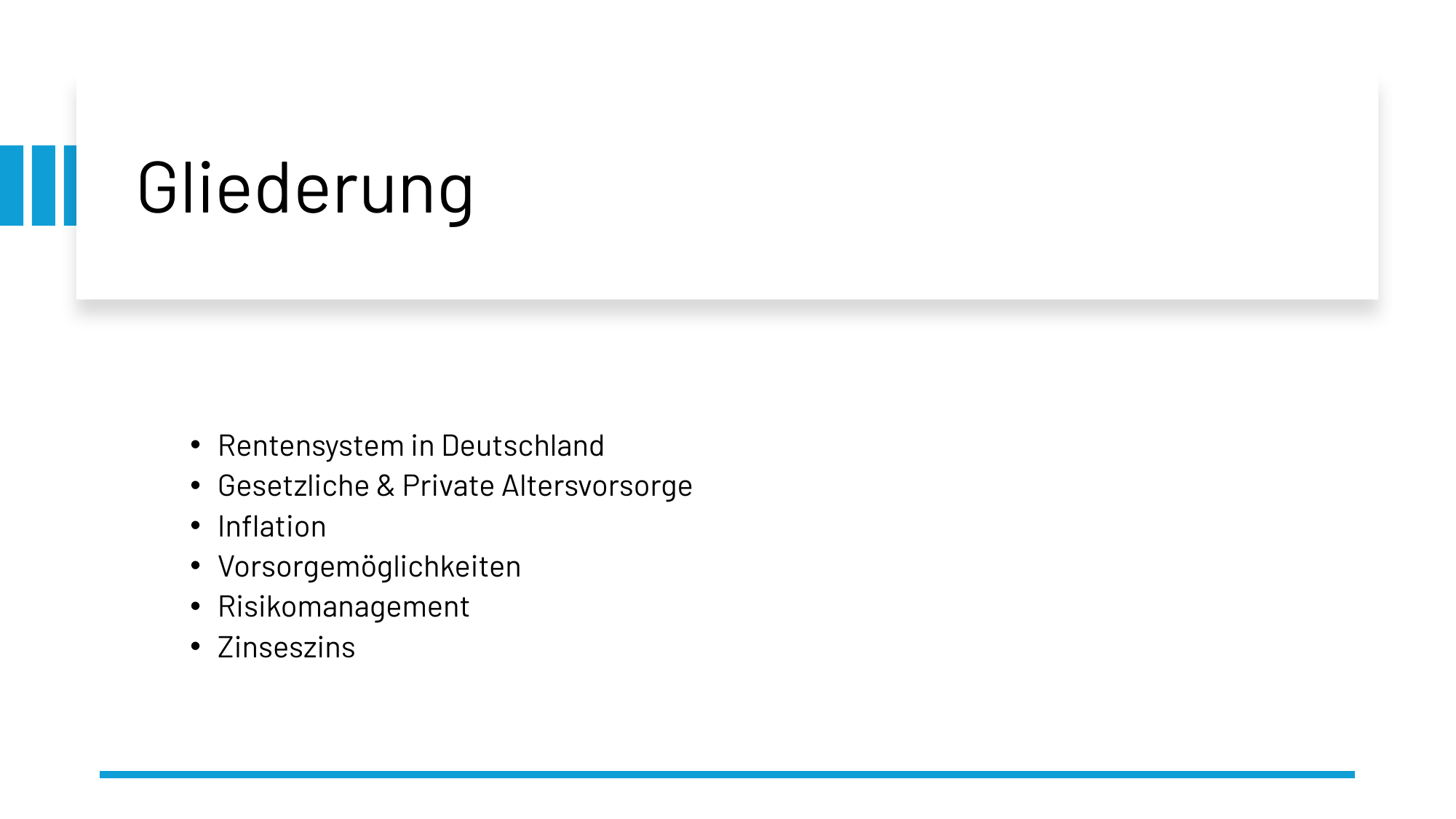

# Gliederung

Rentensystem in Deutschland
Gesetzliche & Private Altersvorsorge
Inflation
Vorsorgemöglichkeiten
Risikomanagement
Zinseszins